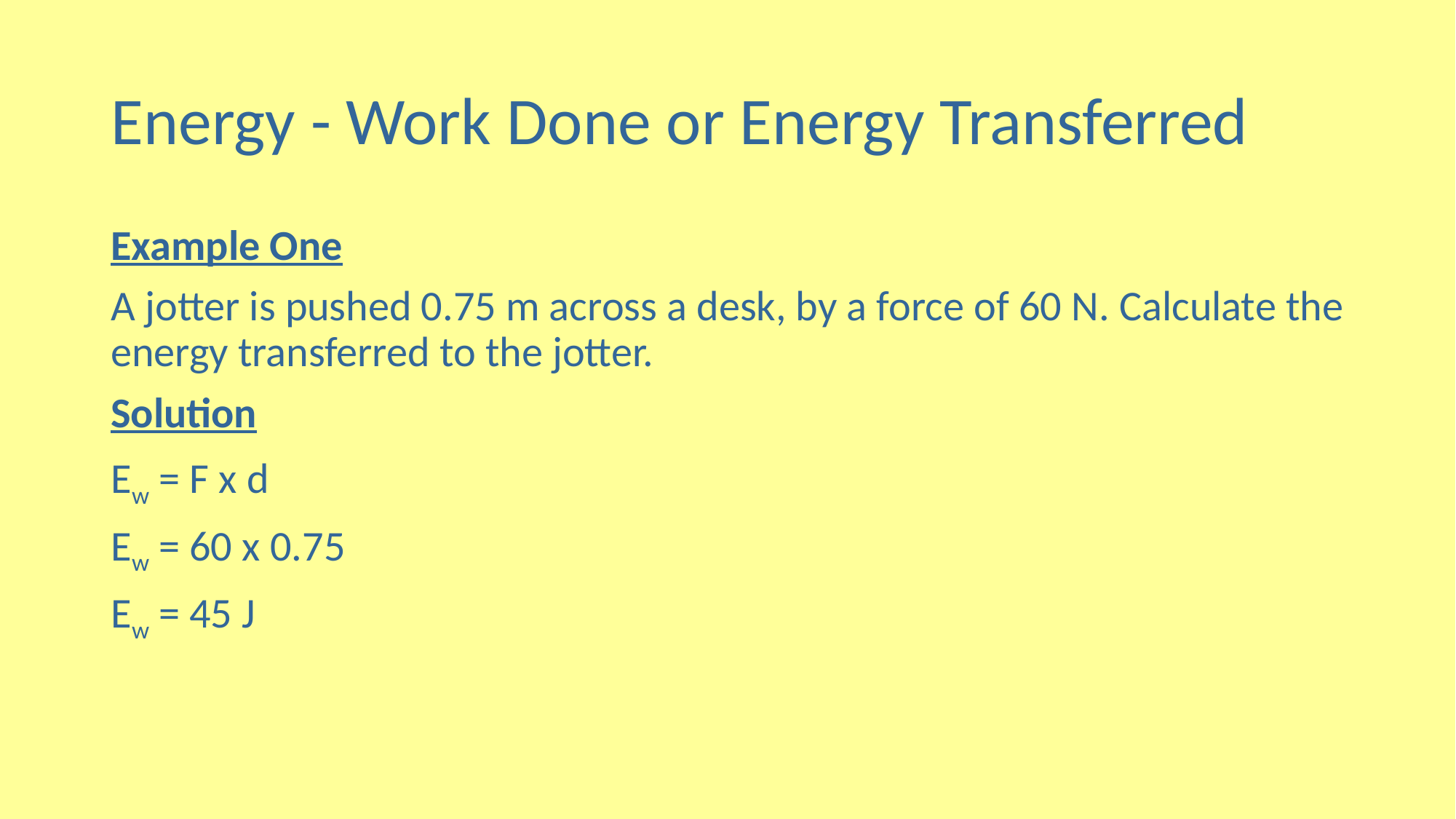

# Energy - Work Done or Energy Transferred
Example One
A jotter is pushed 0.75 m across a desk, by a force of 60 N. Calculate the energy transferred to the jotter.
Solution
Ew = F x d
Ew = 60 x 0.75
Ew = 45 J